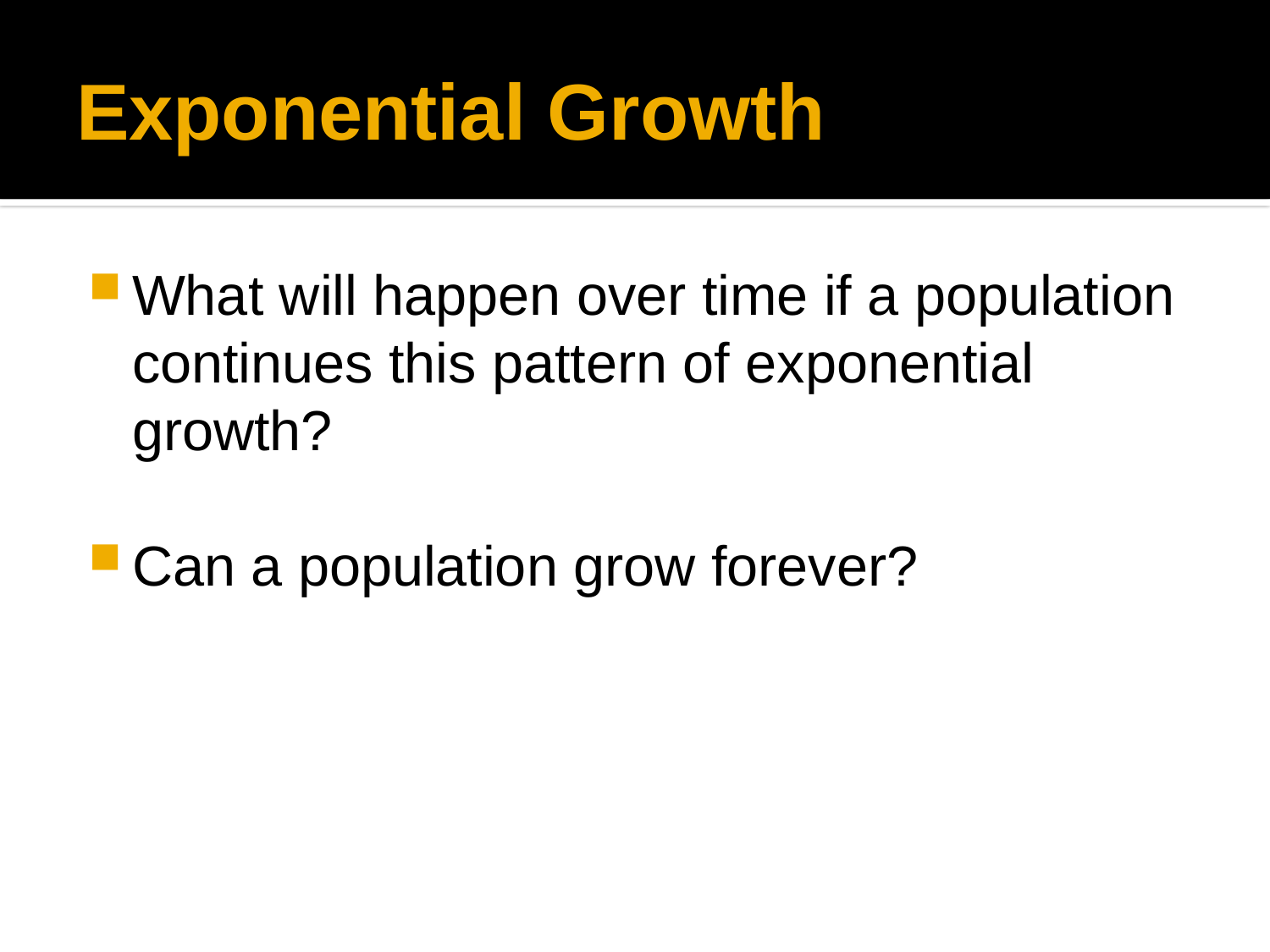

# Exponential Growth
What will happen over time if a population continues this pattern of exponential growth?

Can a population grow forever?